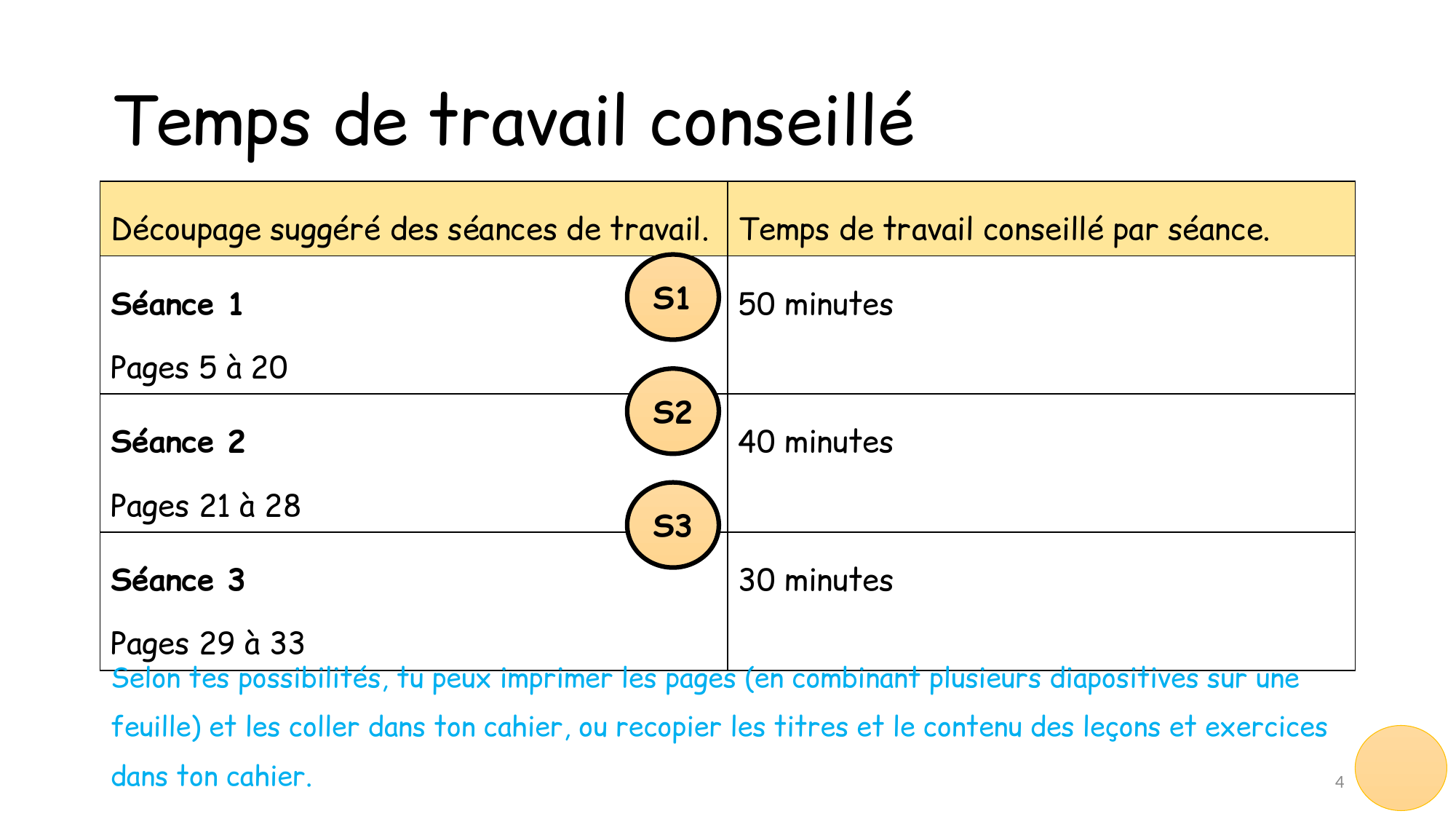

# Temps de travail conseillé
| Découpage suggéré des séances de travail. | Temps de travail conseillé par séance. |
| --- | --- |
| Séance 1 Pages 5 à 20 | 50 minutes |
| Séance 2 Pages 21 à 28 | 40 minutes |
| Séance 3 Pages 29 à 33 | 30 minutes |
S1
S2
S3
Selon tes possibilités, tu peux imprimer les pages (en combinant plusieurs diapositives sur une feuille) et les coller dans ton cahier, ou recopier les titres et le contenu des leçons et exercices dans ton cahier.

4